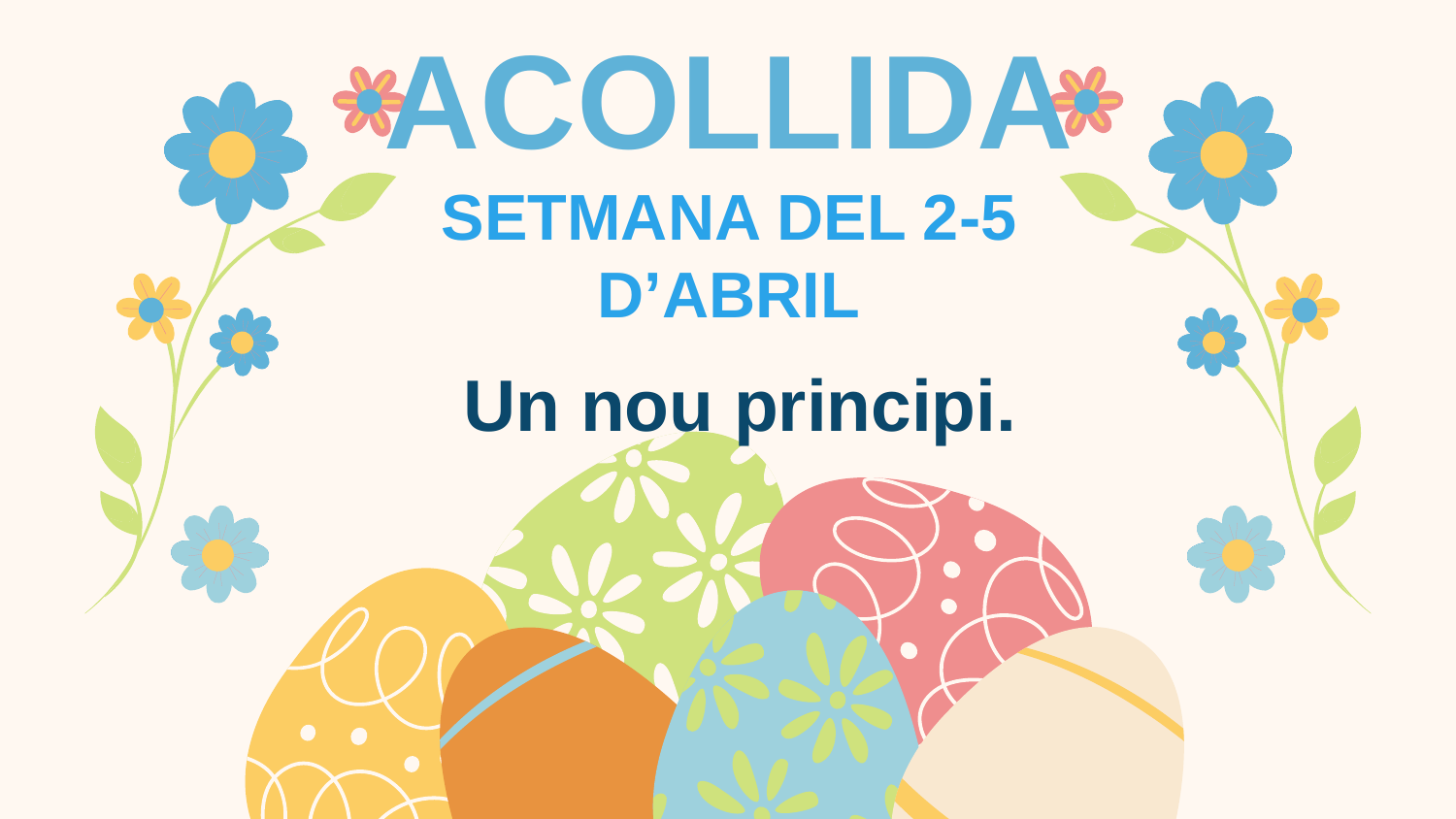

# ACOLLIDA SETMANA DEL 2-5 D’ABRIL
Un nou principi.